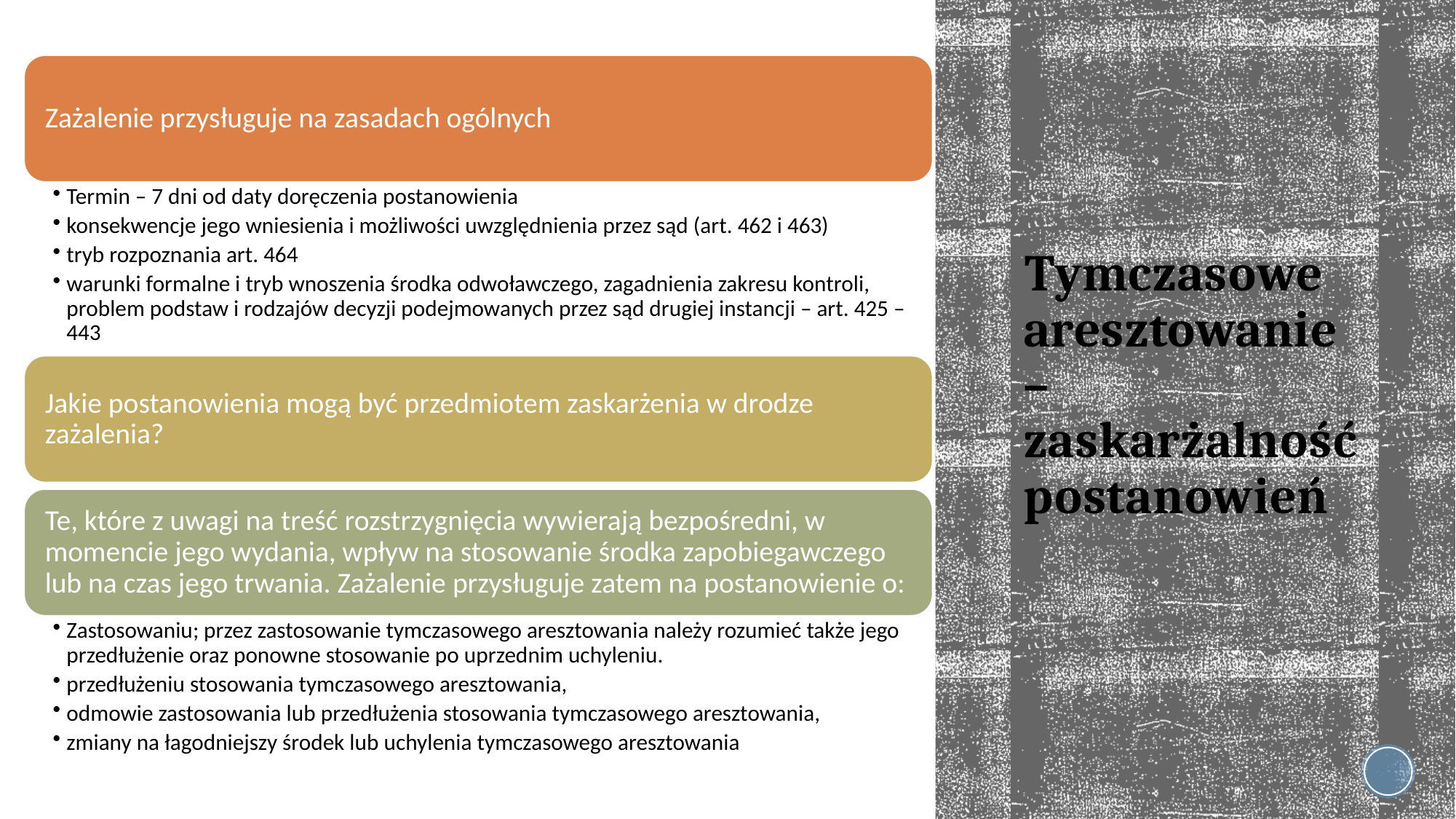

Zażalenie przysługuje na zasadach ogólnych
Termin – 7 dni od daty doręczenia postanowienia
konsekwencje jego wniesienia i możliwości uwzględnienia przez sąd (art. 462 i 463)
tryb rozpoznania art. 464
warunki formalne i tryb wnoszenia środka odwoławczego, zagadnienia zakresu kontroli, problem podstaw i rodzajów decyzji podejmowanych przez sąd drugiej instancji – art. 425 – 443
Jakie postanowienia mogą być przedmiotem zaskarżenia w drodze zażalenia?
Te, które z uwagi na treść rozstrzygnięcia wywierają bezpośredni, w momencie jego wydania, wpływ na stosowanie środka zapobiegawczego lub na czas jego trwania. Zażalenie przysługuje zatem na postanowienie o:
Zastosowaniu; przez zastosowanie tymczasowego aresztowania należy rozumieć także jego przedłużenie oraz ponowne stosowanie po uprzednim uchyleniu.
przedłużeniu stosowania tymczasowego aresztowania,
odmowie zastosowania lub przedłużenia stosowania tymczasowego aresztowania,
zmiany na łagodniejszy środek lub uchylenia tymczasowego aresztowania

# Tymczasowe aresztowanie – zaskarżalność postanowień